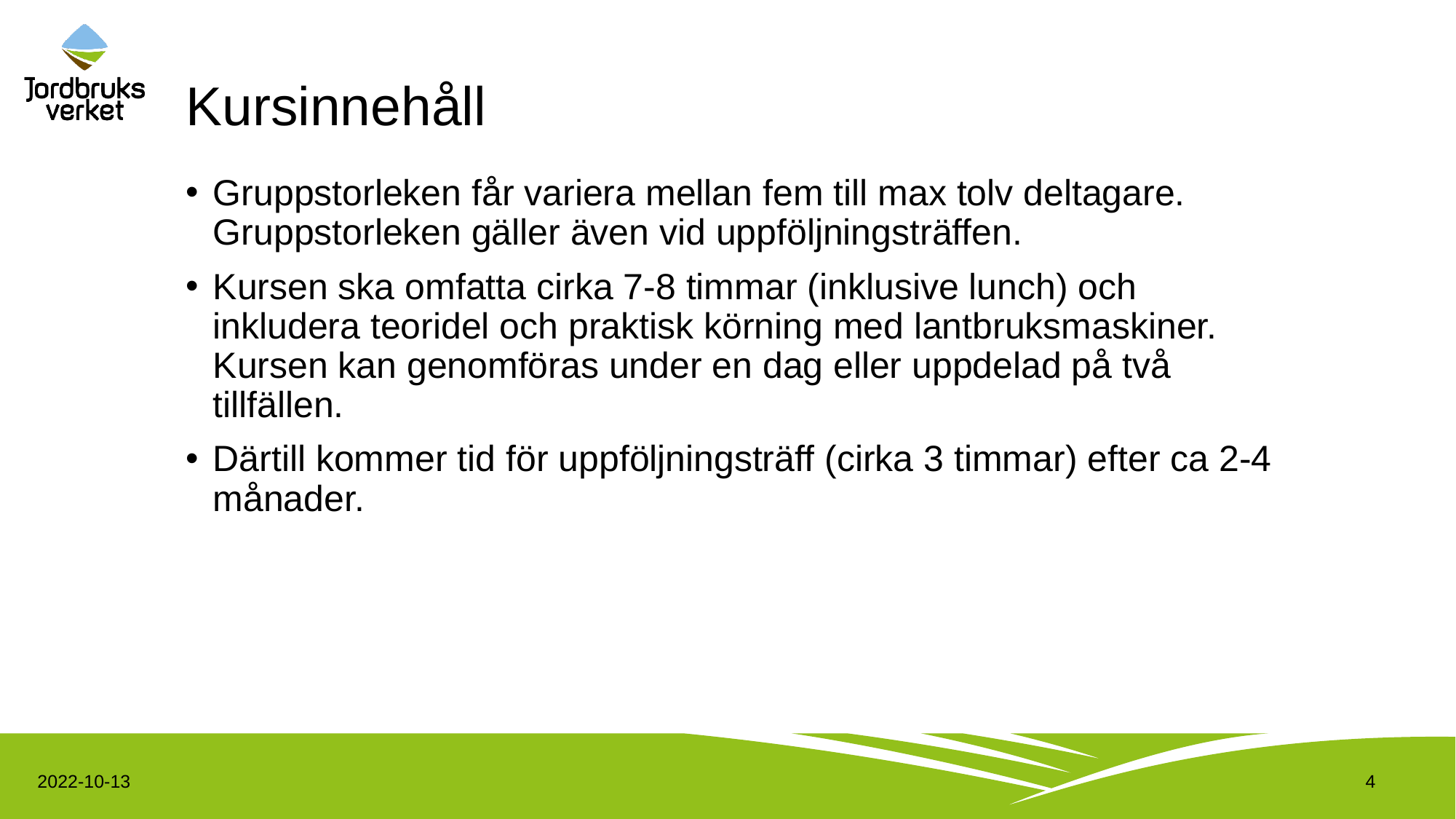

# Kursinnehåll
Gruppstorleken får variera mellan fem till max tolv deltagare. Gruppstorleken gäller även vid uppföljningsträffen.
Kursen ska omfatta cirka 7-8 timmar (inklusive lunch) och inkludera teoridel och praktisk körning med lantbruksmaskiner. Kursen kan genomföras under en dag eller uppdelad på två tillfällen.
Därtill kommer tid för uppföljningsträff (cirka 3 timmar) efter ca 2-4 månader.

2022-10-13
4